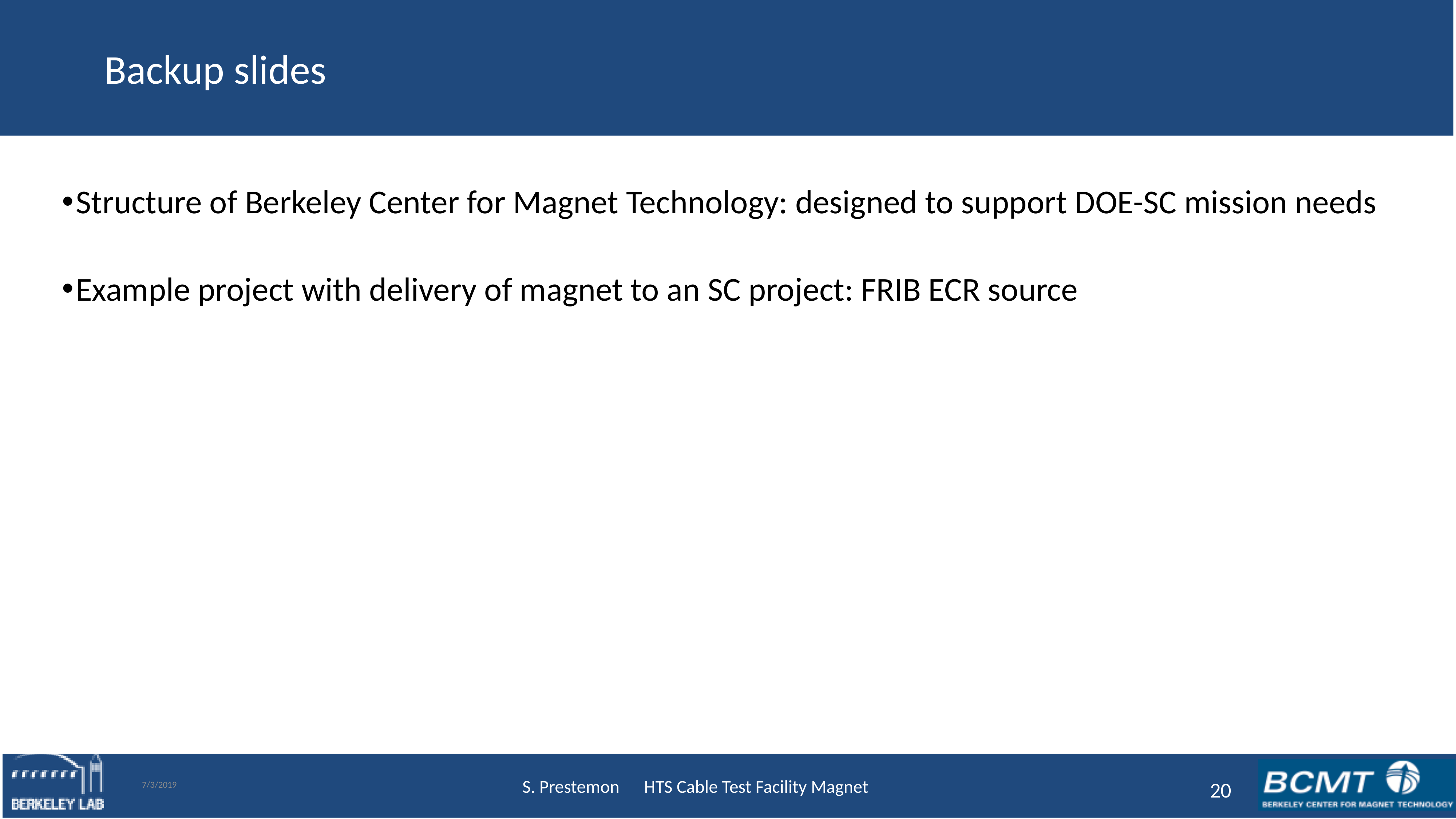

# Backup slides
Structure of Berkeley Center for Magnet Technology: designed to support DOE-SC mission needs

Example project with delivery of magnet to an SC project: FRIB ECR source
7/3/2019
20
S. Prestemon      HTS Cable Test Facility Magnet